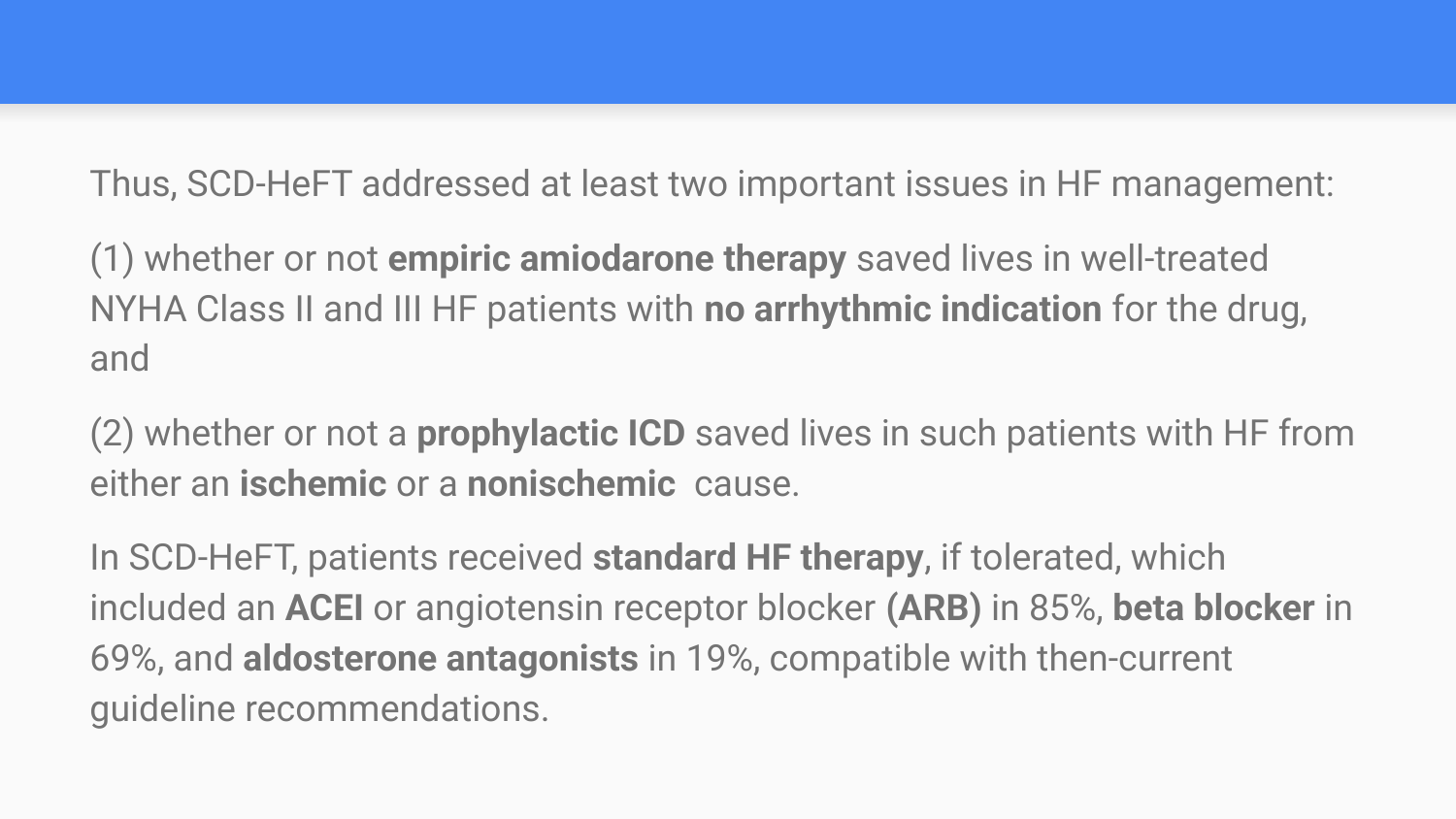

#
Thus, SCD-HeFT addressed at least two important issues in HF management:
(1) whether or not empiric amiodarone therapy saved lives in well-treated NYHA Class II and III HF patients with no arrhythmic indication for the drug, and
(2) whether or not a prophylactic ICD saved lives in such patients with HF from either an ischemic or a nonischemic  cause.
In SCD-HeFT, patients received standard HF therapy, if tolerated, which included an ACEI or angiotensin receptor blocker (ARB) in 85%, beta blocker in 69%, and aldosterone antagonists in 19%, compatible with then-current guideline recommendations.